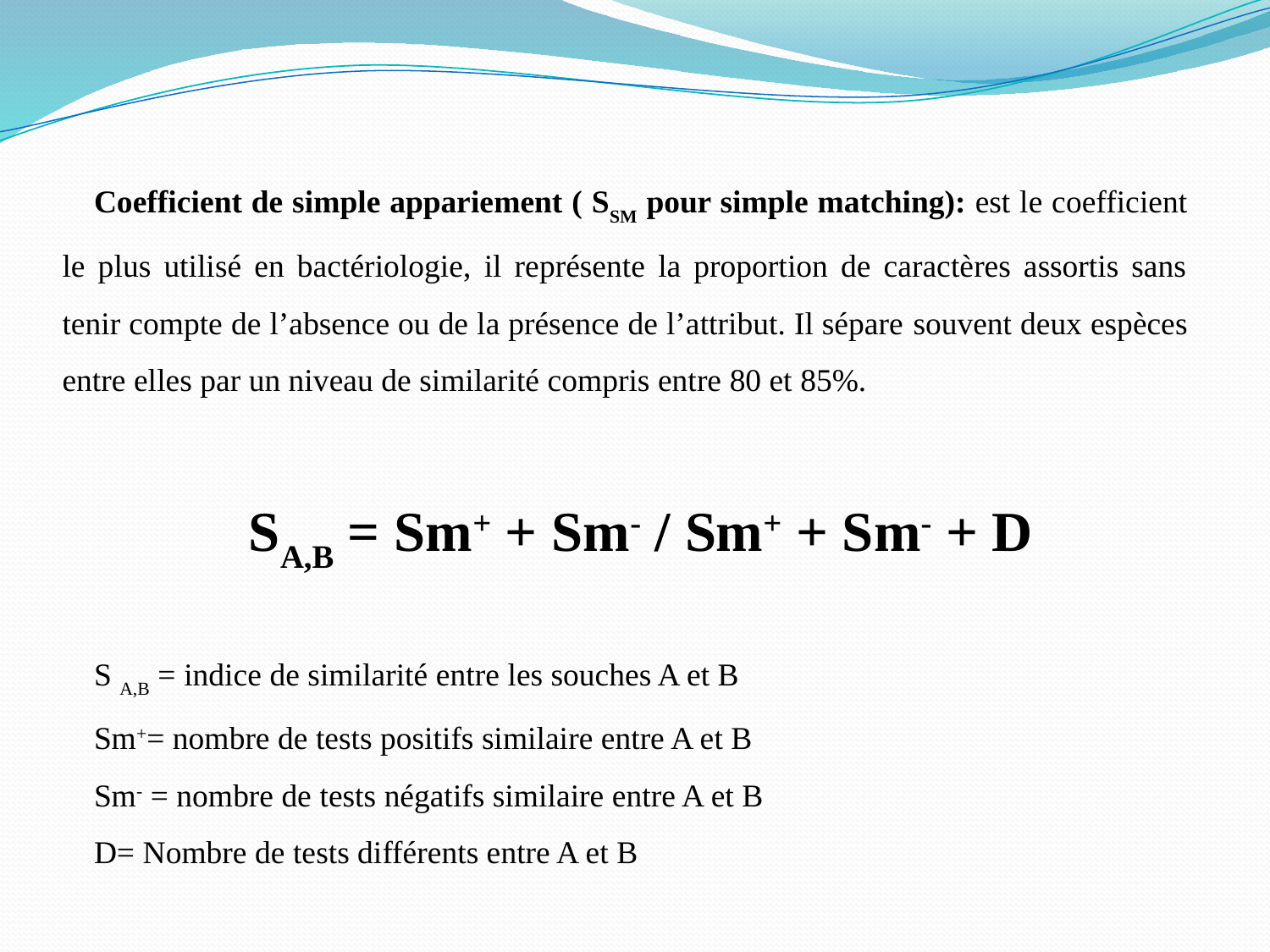

Coefficient de simple appariement ( SSM pour simple matching): est le coefficient le plus utilisé en bactériologie, il représente la proportion de caractères assortis sans tenir compte de l’absence ou de la présence de l’attribut. Il sépare souvent deux espèces entre elles par un niveau de similarité compris entre 80 et 85%.

SA,B = Sm+ + Sm- / Sm+ + Sm- + D

S A,B = indice de similarité entre les souches A et B
Sm+= nombre de tests positifs similaire entre A et B
Sm- = nombre de tests négatifs similaire entre A et B
D= Nombre de tests différents entre A et B